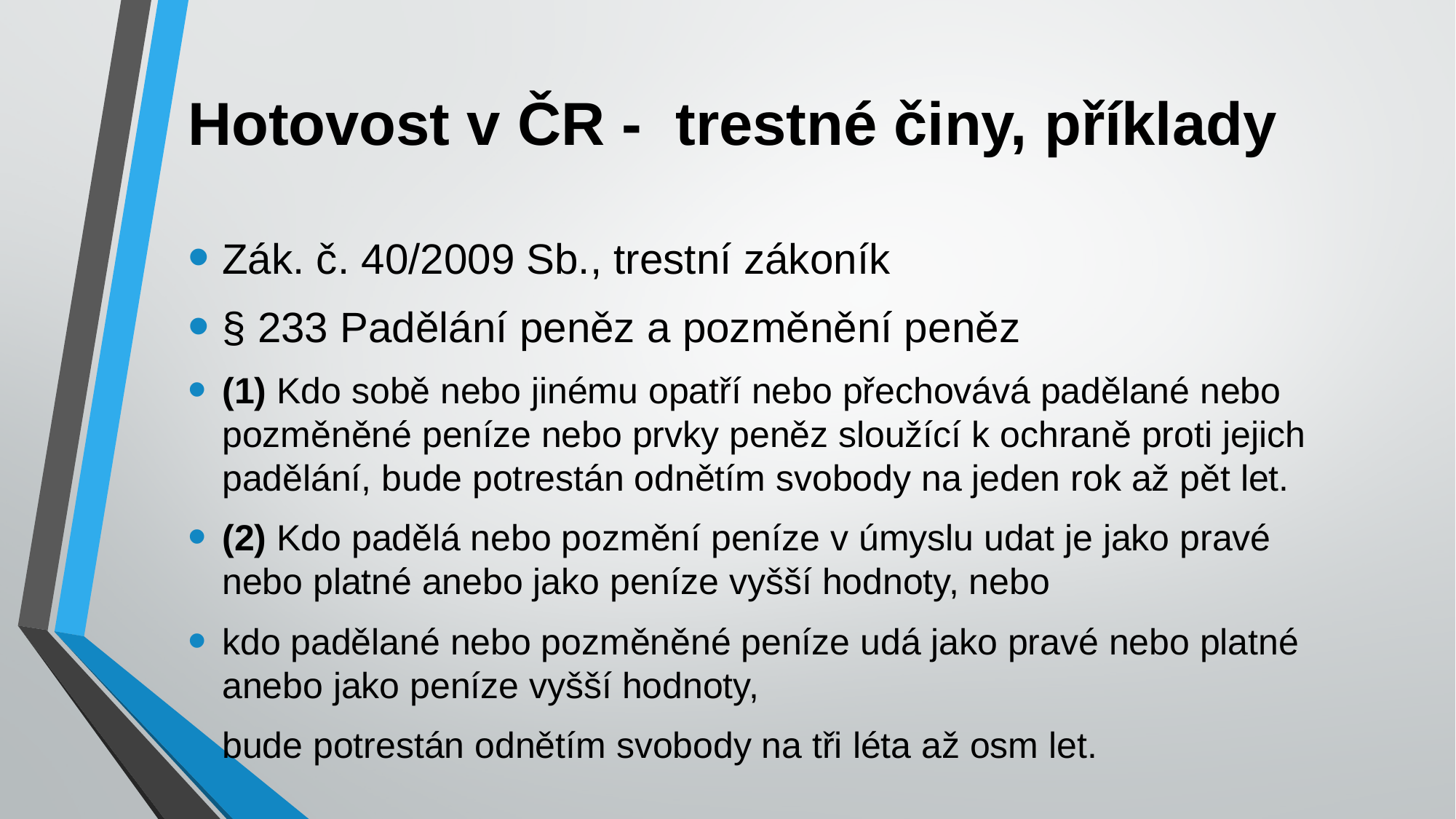

# Hotovost v ČR -  trestné činy, příklady
Zák. č. 40/2009 Sb., trestní zákoník
§ 233 Padělání peněz a pozměnění peněz
(1) Kdo sobě nebo jinému opatří nebo přechovává padělané nebo pozměněné peníze nebo prvky peněz sloužící k ochraně proti jejich padělání, bude potrestán odnětím svobody na jeden rok až pět let.
(2) Kdo padělá nebo pozmění peníze v úmyslu udat je jako pravé nebo platné anebo jako peníze vyšší hodnoty, nebo
kdo padělané nebo pozměněné peníze udá jako pravé nebo platné anebo jako peníze vyšší hodnoty,
bude potrestán odnětím svobody na tři léta až osm let.